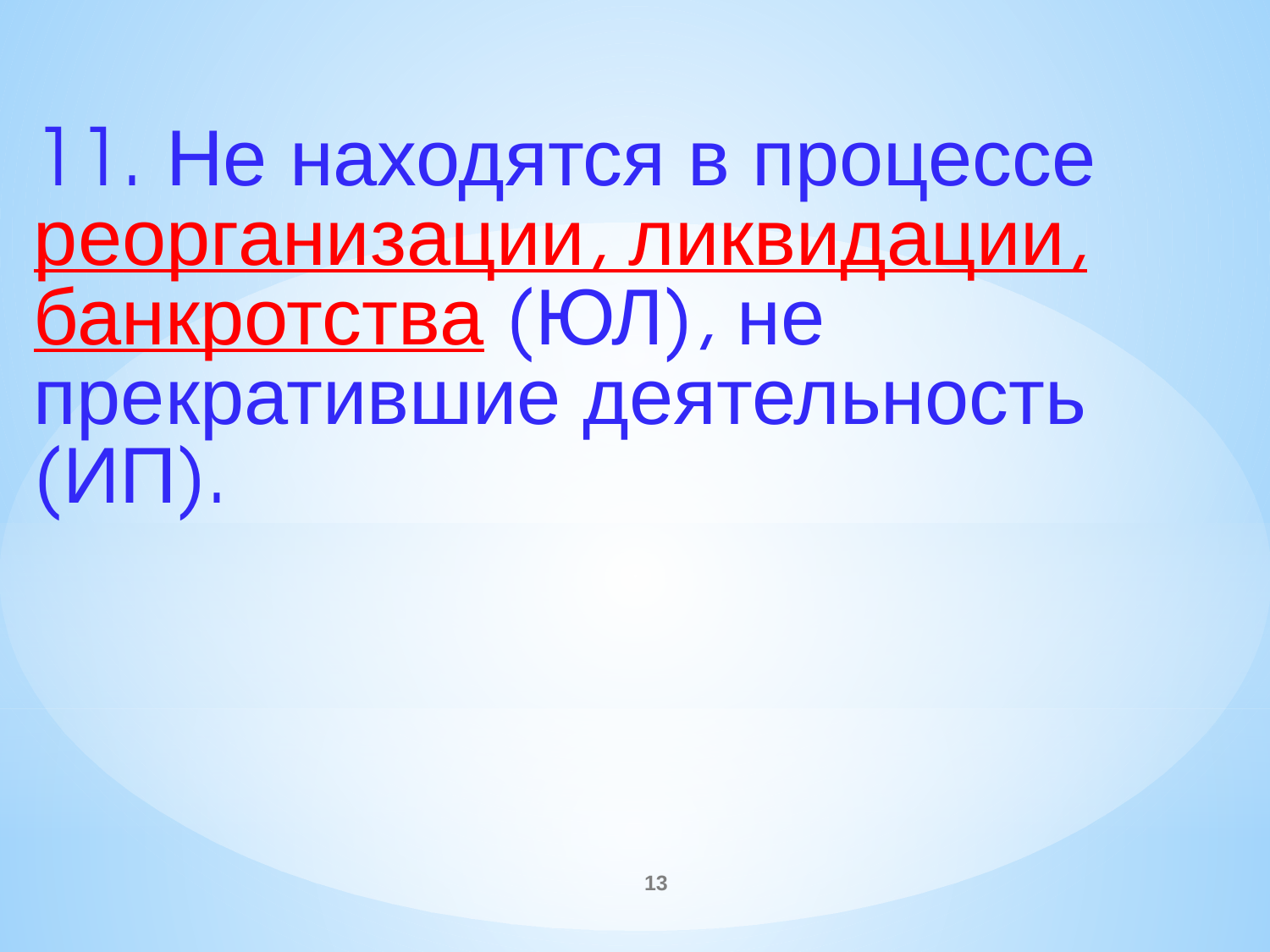

11. Не находятся в процессе реорганизации, ликвидации, банкротства (ЮЛ), не прекратившие деятельность (ИП).

13